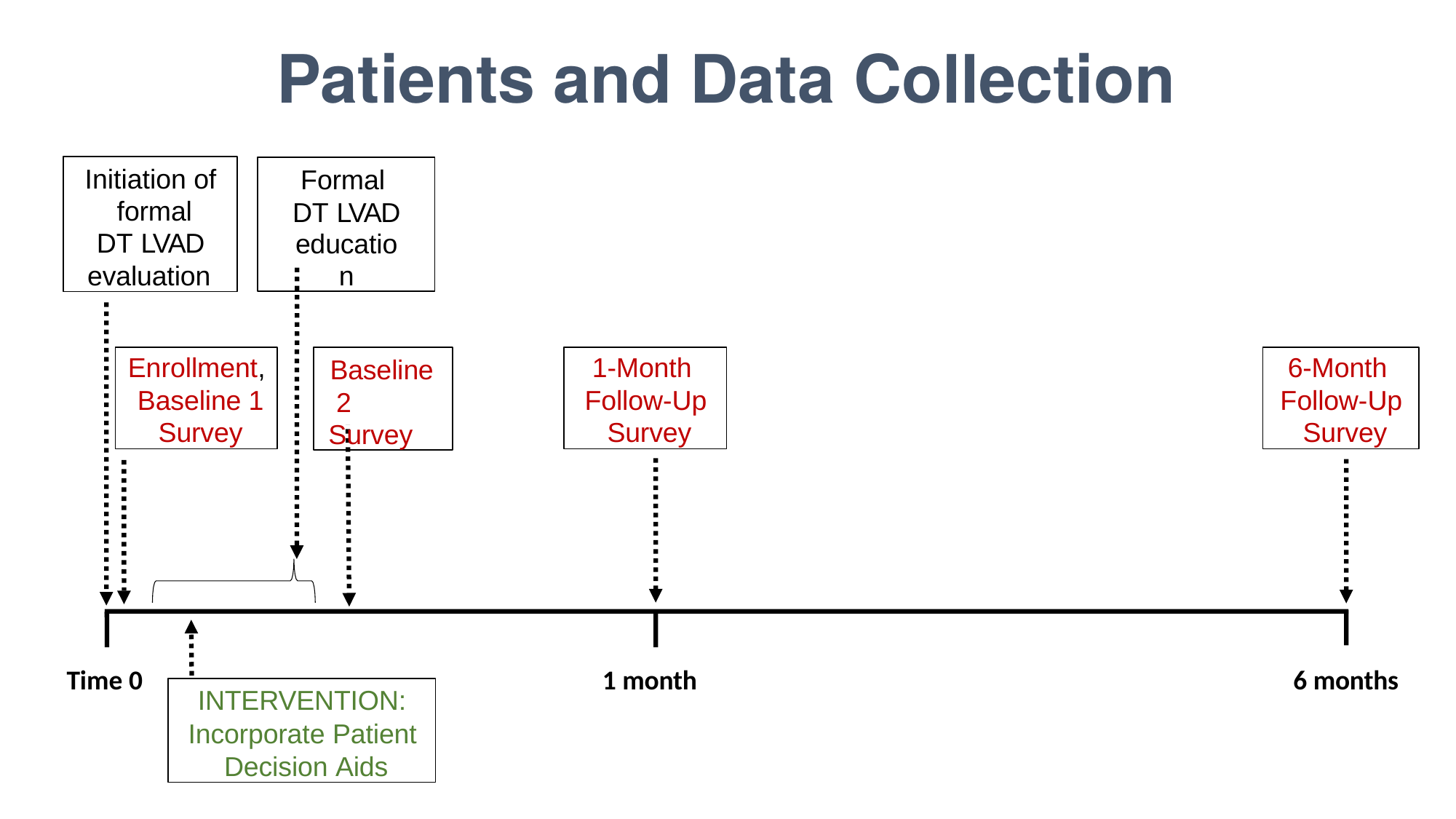

# Patients and Data Collection
Initiation of  formal
DT LVAD
evaluation

Formal  DT LVAD
education

Enrollment,  Baseline 1  Survey

Baseline  2 Survey
1-Month  Follow-Up  Survey
6-Month  Follow-Up  Survey

Time 0
1 month
6 months

INTERVENTION:
Incorporate Patient  Decision Aids